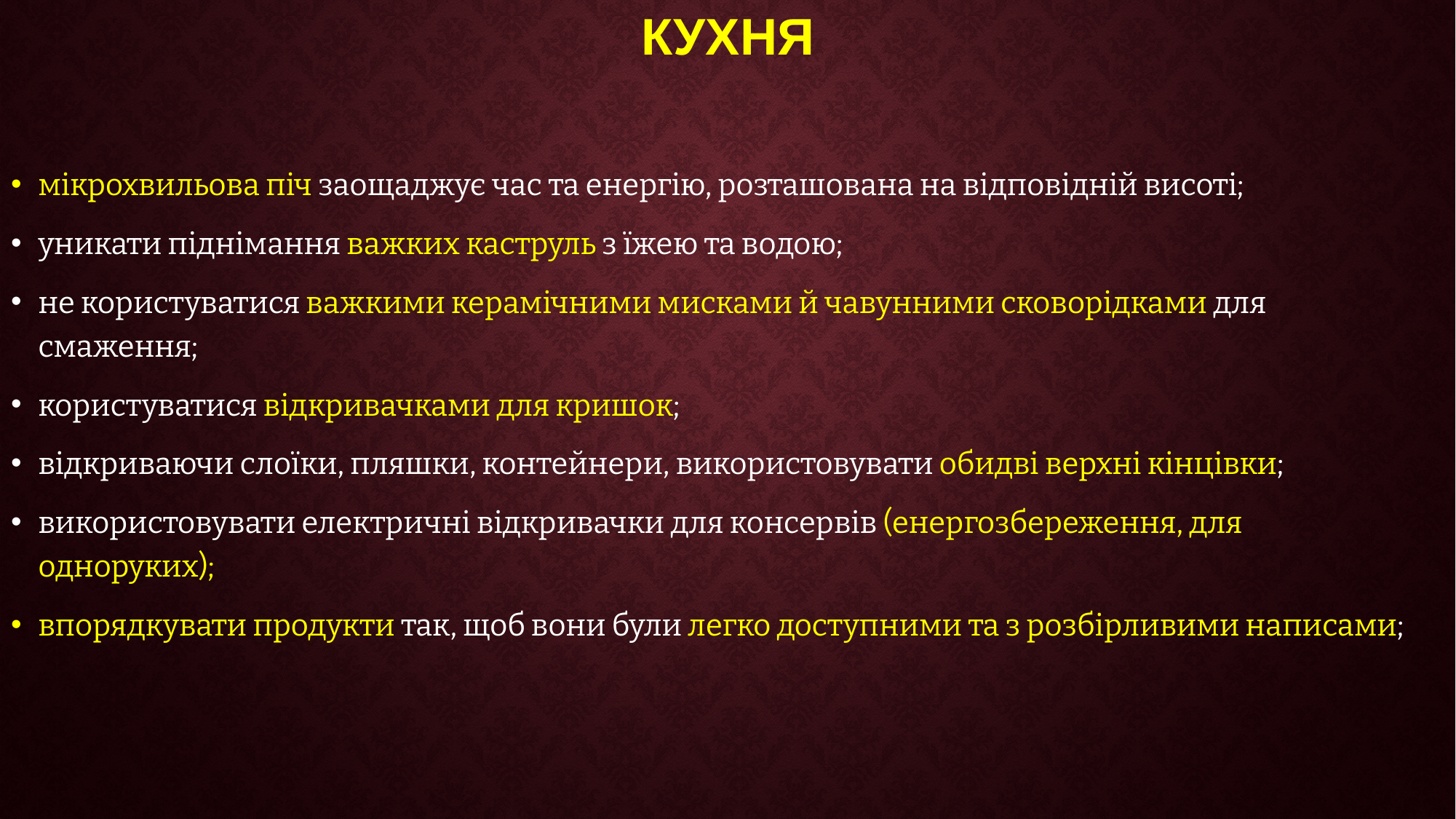

# КУХНЯ
мікрохвильова піч заощаджує час та енергію, розташована на відповідній висоті;
уникати піднімання важких каструль з їжею та водою;
не користуватися важкими керамічними мисками й чавунними сковорідками для смаження;
користуватися відкривачками для кришок;
відкриваючи слоїки, пляшки, контейнери, використовувати обидві верхні кінцівки;
використовувати електричні відкривачки для консервів (енергозбереження, для одноруких);
впорядкувати продукти так, щоб вони були легко доступними та з розбірливими написами;